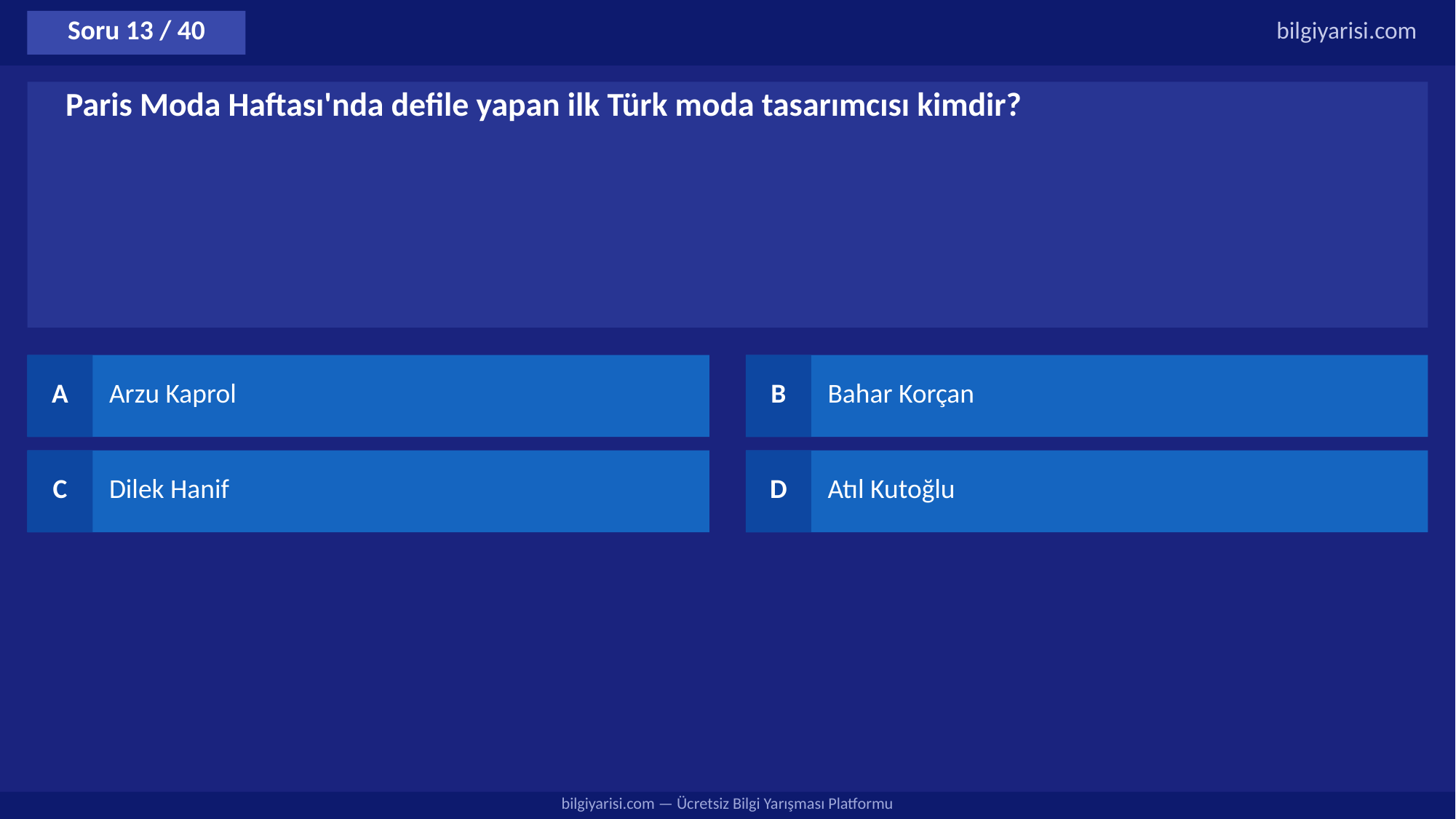

Soru 13 / 40
bilgiyarisi.com

Paris Moda Haftası'nda defile yapan ilk Türk moda tasarımcısı kimdir?

A
Arzu Kaprol

B
Bahar Korçan

C
Dilek Hanif

D
Atıl Kutoğlu
bilgiyarisi.com — Ücretsiz Bilgi Yarışması Platformu